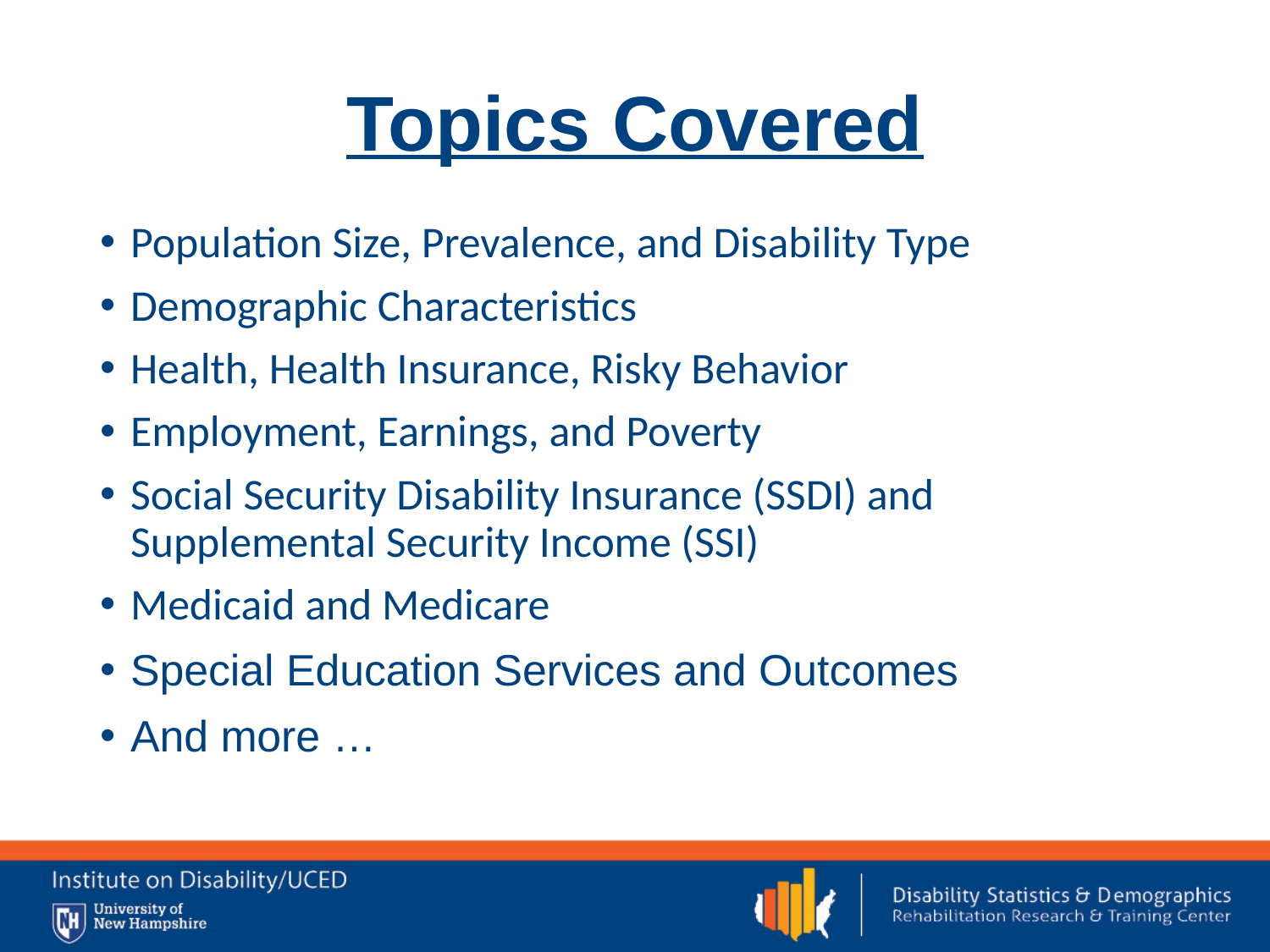

# Topics Covered
Population Size, Prevalence, and Disability Type
Demographic Characteristics
Health, Health Insurance, Risky Behavior
Employment, Earnings, and Poverty
Social Security Disability Insurance (SSDI) and Supplemental Security Income (SSI)
Medicaid and Medicare
Special Education Services and Outcomes
And more …